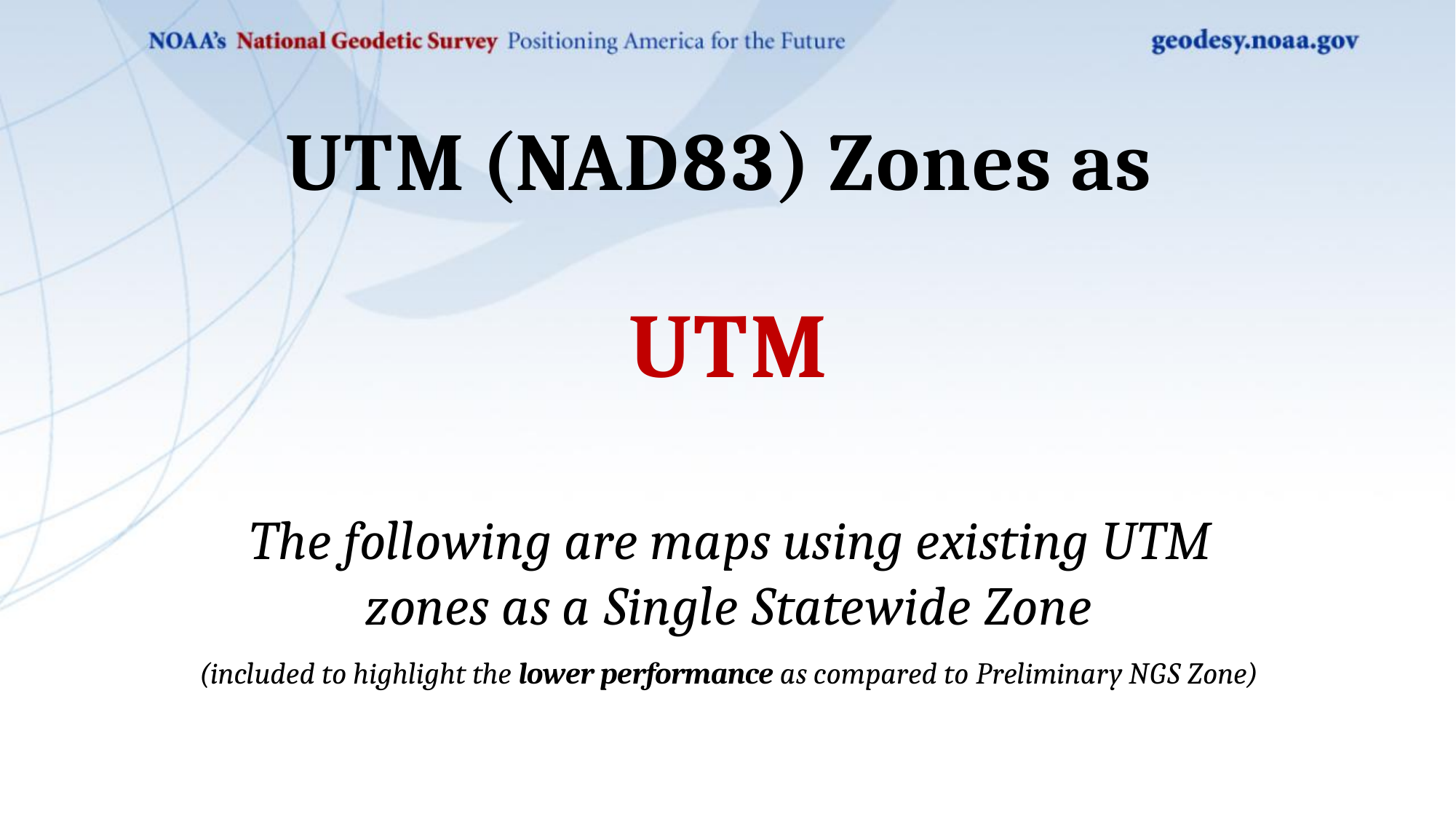

UTM (NAD83) Zones as

UTM

The following are maps using existing UTM zones as a Single Statewide Zone
(included to highlight the lower performance as compared to Preliminary NGS Zone)